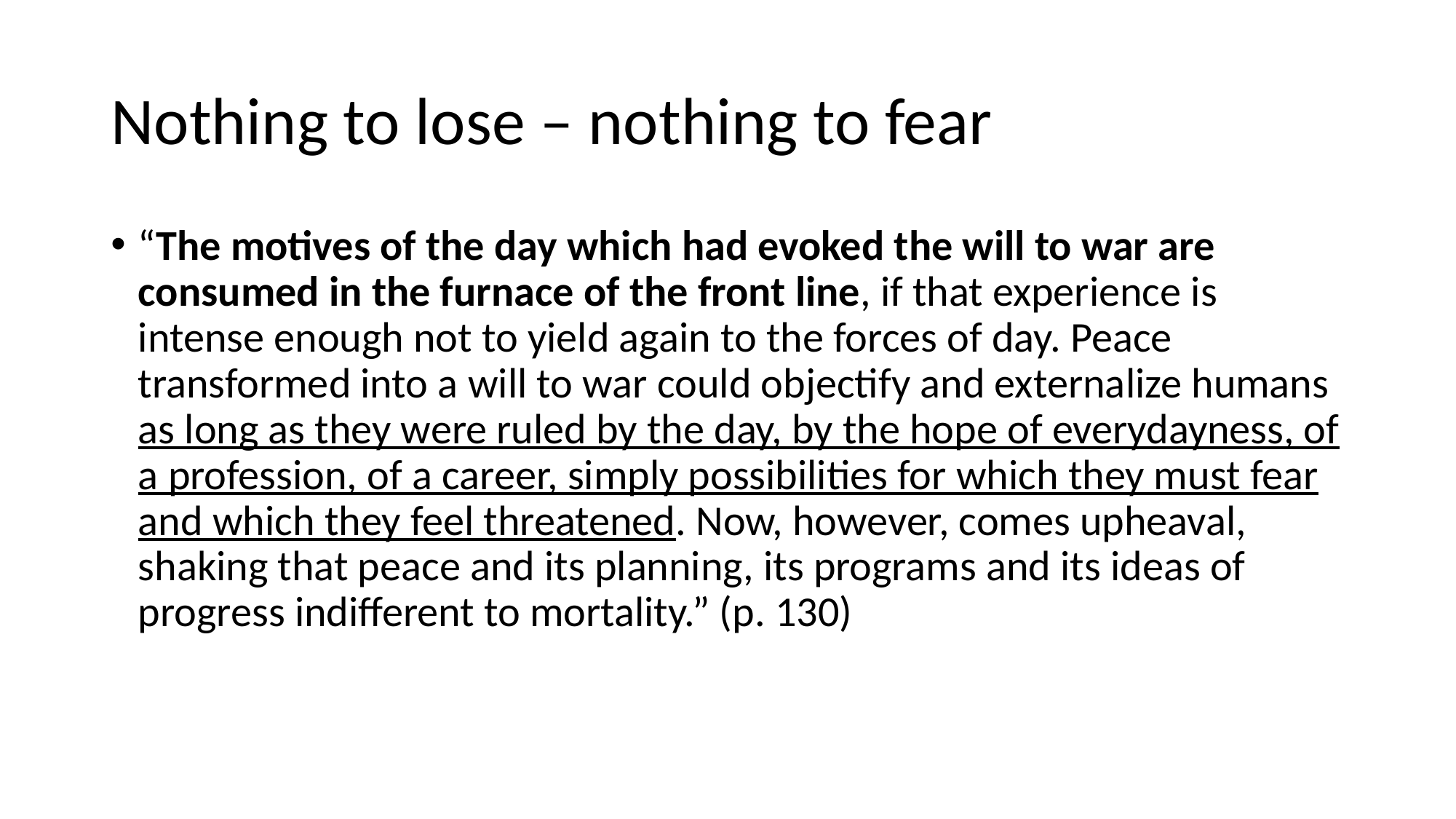

# Nothing to lose – nothing to fear
“The motives of the day which had evoked the will to war are consumed in the furnace of the front line, if that experience is intense enough not to yield again to the forces of day. Peace transformed into a will to war could objectify and externalize humans as long as they were ruled by the day, by the hope of everydayness, of a profession, of a career, simply possibilities for which they must fear and which they feel threatened. Now, however, comes upheaval, shaking that peace and its planning, its programs and its ideas of progress indifferent to mortality.” (p. 130)